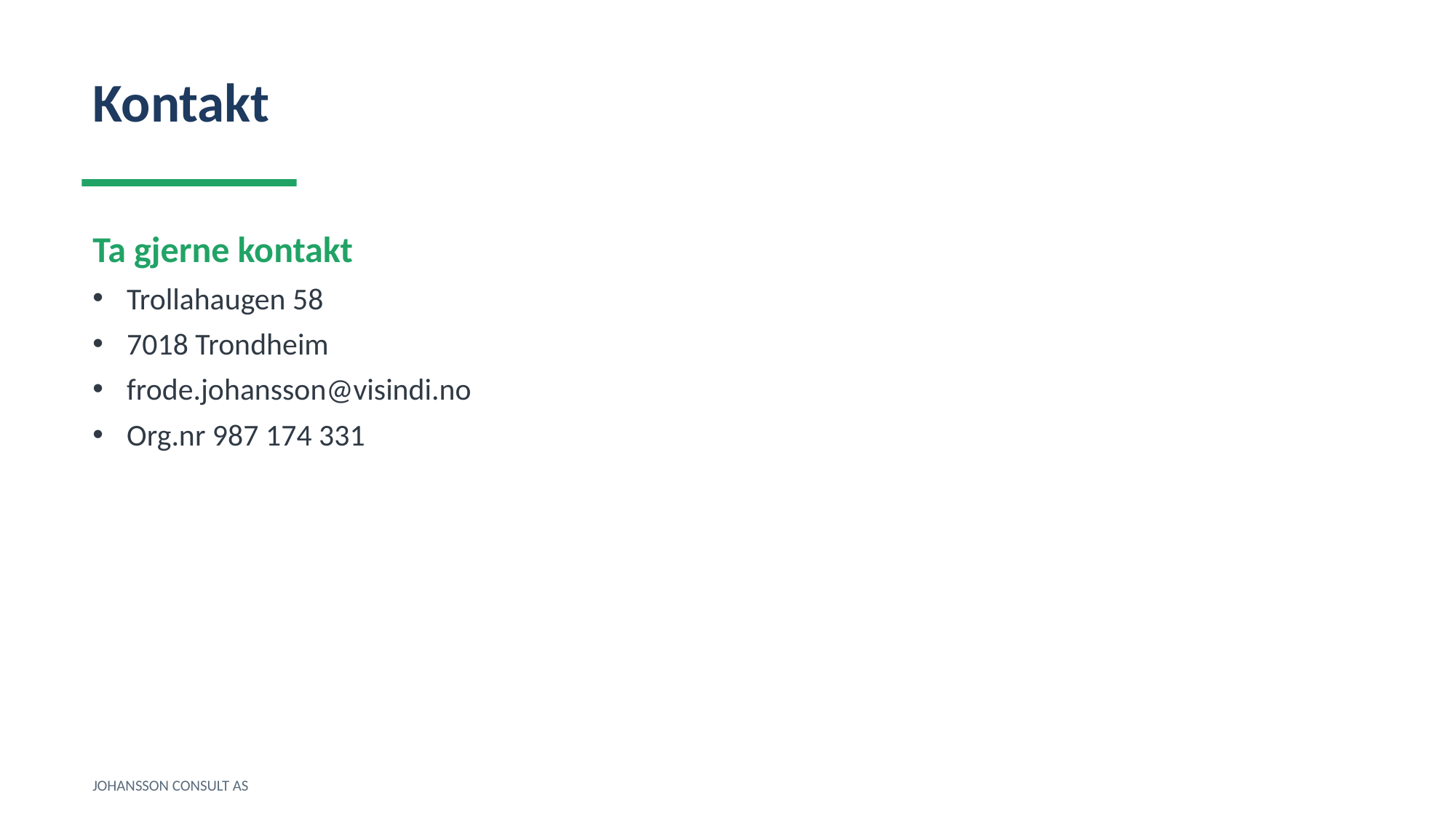

Kontakt

Ta gjerne kontakt
Trollahaugen 58
7018 Trondheim
frode.johansson@visindi.no
Org.nr 987 174 331
JOHANSSON CONSULT AS